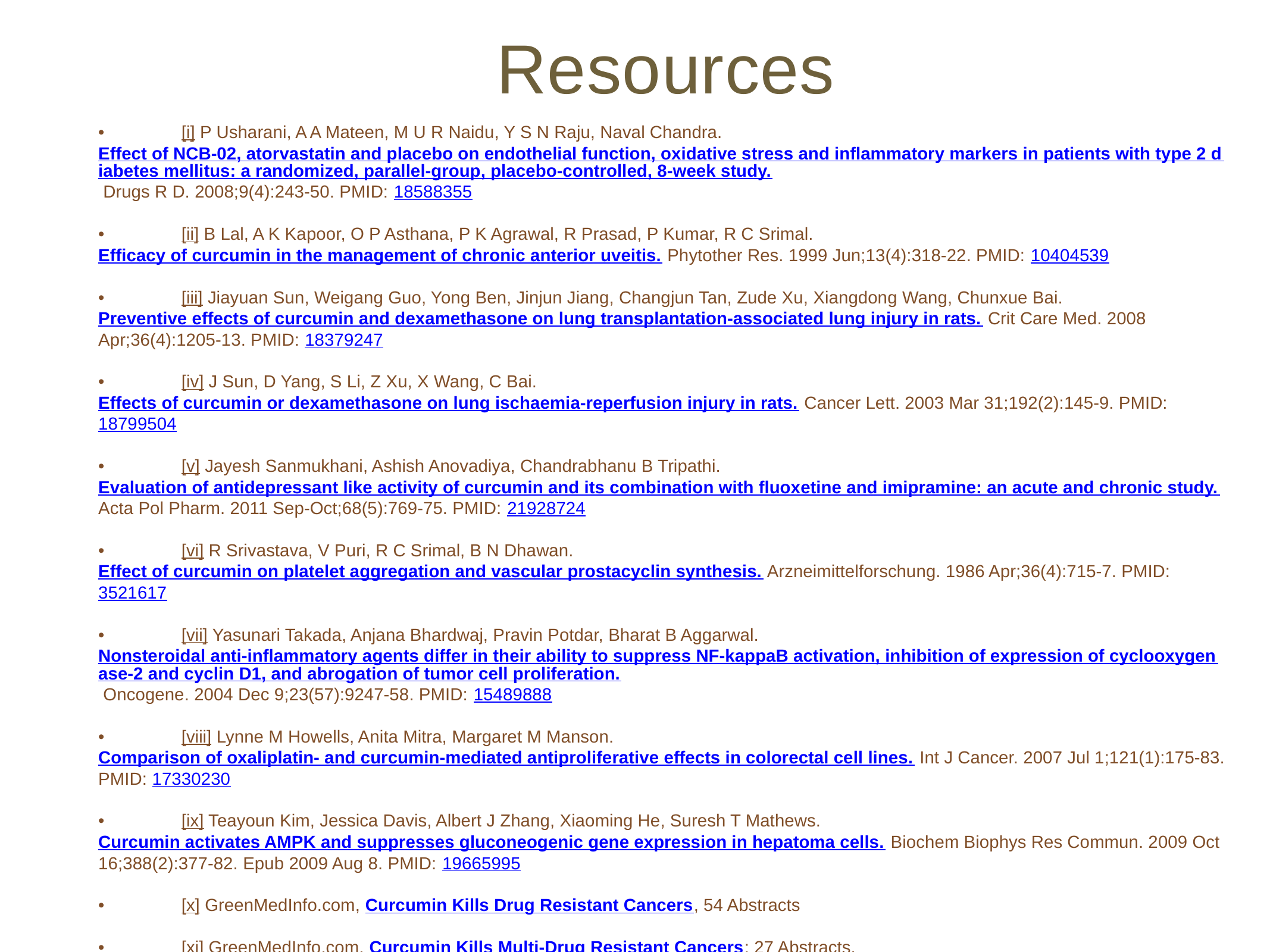

# Resources
	•	[i] P Usharani, A A Mateen, M U R Naidu, Y S N Raju, Naval Chandra. Effect of NCB-02, atorvastatin and placebo on endothelial function, oxidative stress and inflammatory markers in patients with type 2 diabetes mellitus: a randomized, parallel-group, placebo-controlled, 8-week study. Drugs R D. 2008;9(4):243-50. PMID: 18588355

	•	[ii] B Lal, A K Kapoor, O P Asthana, P K Agrawal, R Prasad, P Kumar, R C Srimal. Efficacy of curcumin in the management of chronic anterior uveitis. Phytother Res. 1999 Jun;13(4):318-22. PMID: 10404539

	•	[iii] Jiayuan Sun, Weigang Guo, Yong Ben, Jinjun Jiang, Changjun Tan, Zude Xu, Xiangdong Wang, Chunxue Bai. Preventive effects of curcumin and dexamethasone on lung transplantation-associated lung injury in rats. Crit Care Med. 2008 Apr;36(4):1205-13. PMID: 18379247

	•	[iv] J Sun, D Yang, S Li, Z Xu, X Wang, C Bai. Effects of curcumin or dexamethasone on lung ischaemia-reperfusion injury in rats. Cancer Lett. 2003 Mar 31;192(2):145-9. PMID: 18799504

	•	[v] Jayesh Sanmukhani, Ashish Anovadiya, Chandrabhanu B Tripathi. Evaluation of antidepressant like activity of curcumin and its combination with fluoxetine and imipramine: an acute and chronic study. Acta Pol Pharm. 2011 Sep-Oct;68(5):769-75. PMID: 21928724

	•	[vi] R Srivastava, V Puri, R C Srimal, B N Dhawan. Effect of curcumin on platelet aggregation and vascular prostacyclin synthesis. Arzneimittelforschung. 1986 Apr;36(4):715-7. PMID: 3521617

	•	[vii] Yasunari Takada, Anjana Bhardwaj, Pravin Potdar, Bharat B Aggarwal. Nonsteroidal anti-inflammatory agents differ in their ability to suppress NF-kappaB activation, inhibition of expression of cyclooxygenase-2 and cyclin D1, and abrogation of tumor cell proliferation. Oncogene. 2004 Dec 9;23(57):9247-58. PMID: 15489888

	•	[viii] Lynne M Howells, Anita Mitra, Margaret M Manson. Comparison of oxaliplatin- and curcumin-mediated antiproliferative effects in colorectal cell lines. Int J Cancer. 2007 Jul 1;121(1):175-83. PMID: 17330230

	•	[ix] Teayoun Kim, Jessica Davis, Albert J Zhang, Xiaoming He, Suresh T Mathews. Curcumin activates AMPK and suppresses gluconeogenic gene expression in hepatoma cells. Biochem Biophys Res Commun. 2009 Oct 16;388(2):377-82. Epub 2009 Aug 8. PMID: 19665995

	•	[x] GreenMedInfo.com, Curcumin Kills Drug Resistant Cancers, 54 Abstracts

	•	[xi] GreenMedInfo.com, Curcumin Kills Multi-Drug Resistant Cancers: 27 Abstracts.